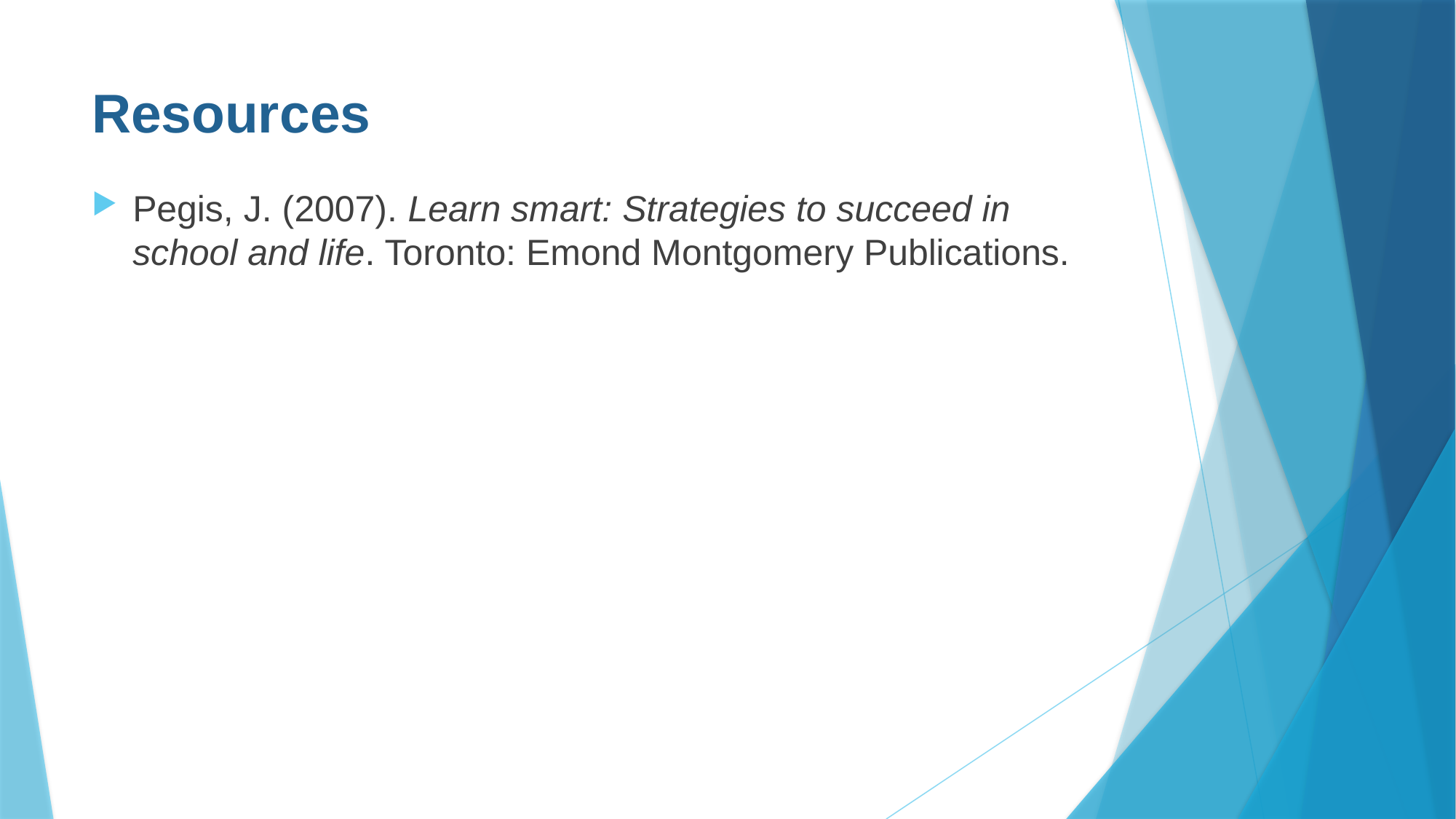

# Resources
Pegis, J. (2007). Learn smart: Strategies to succeed in school and life. Toronto: Emond Montgomery Publications.